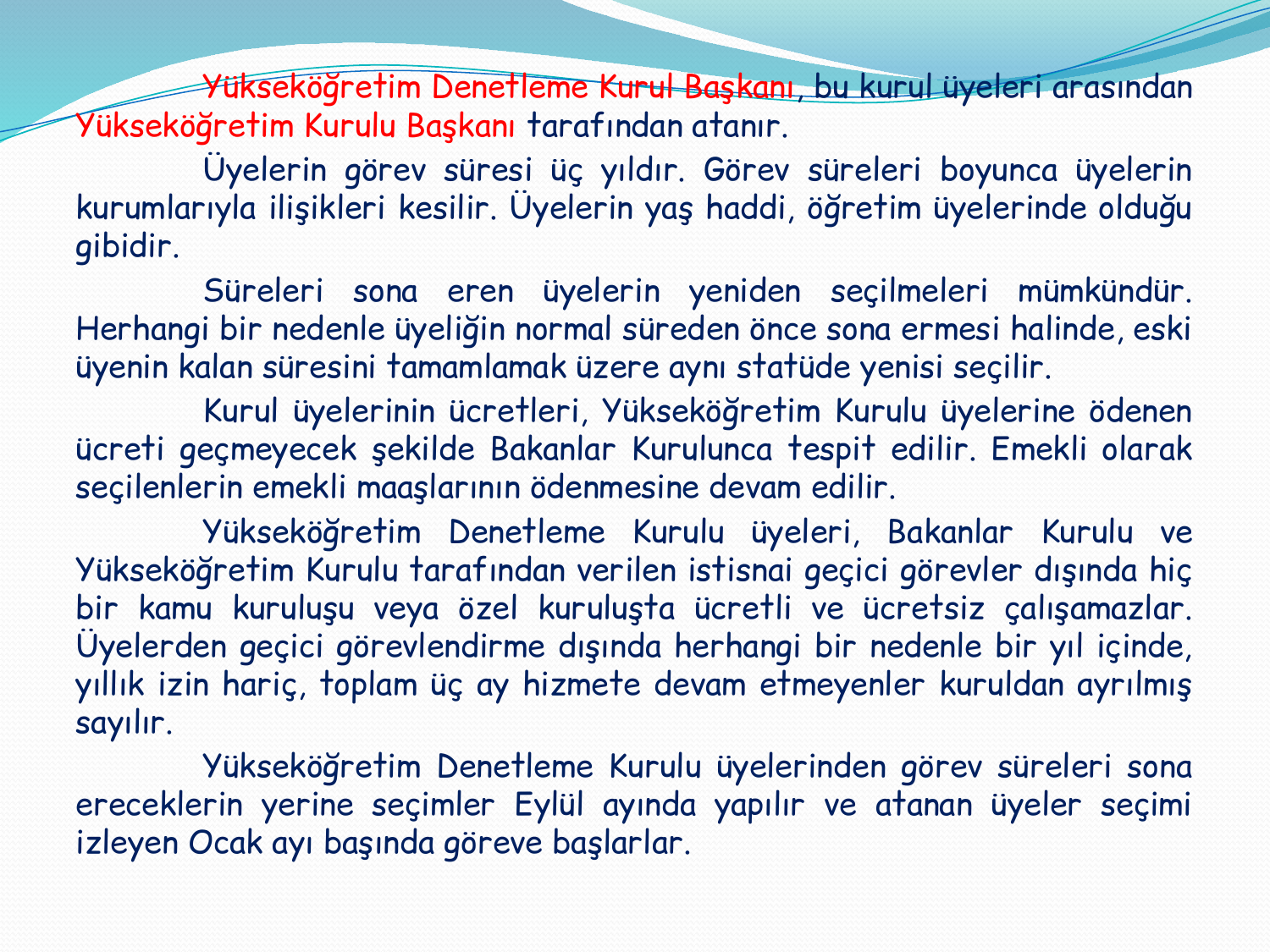

Yükseköğretim Denetleme Kurul Başkanı, bu kurul üyeleri arasından Yükseköğretim Kurulu Başkanı tarafından atanır.
	Üyelerin görev süresi üç yıldır. Görev süreleri boyunca üyelerin kurumlarıyla ilişikleri kesilir. Üyelerin yaş haddi, öğretim üyelerinde olduğu gibidir.
	Süreleri sona eren üyelerin yeniden seçilmeleri mümkündür. Herhangi bir nedenle üyeliğin normal süreden önce sona ermesi halinde, eski üyenin kalan süresini tamamlamak üzere aynı statüde yenisi seçilir.
	Kurul üyelerinin ücretleri, Yükseköğretim Kurulu üyelerine ödenen ücreti geçmeyecek şekilde Bakanlar Kurulunca tespit edilir. Emekli olarak seçilenlerin emekli maaşlarının ödenmesine devam edilir.
	Yükseköğretim Denetleme Kurulu üyeleri, Bakanlar Kurulu ve Yükseköğretim Kurulu tarafından verilen istisnai geçici görevler dışında hiç bir kamu kuruluşu veya özel kuruluşta ücretli ve ücretsiz çalışamazlar. Üyelerden geçici görevlendirme dışında herhangi bir nedenle bir yıl içinde, yıllık izin hariç, toplam üç ay hizmete devam etmeyenler kuruldan ayrılmış sayılır.
	Yükseköğretim Denetleme Kurulu üyelerinden görev süreleri sona ereceklerin yerine seçimler Eylül ayında yapılır ve atanan üyeler seçimi izleyen Ocak ayı başında göreve başlarlar.